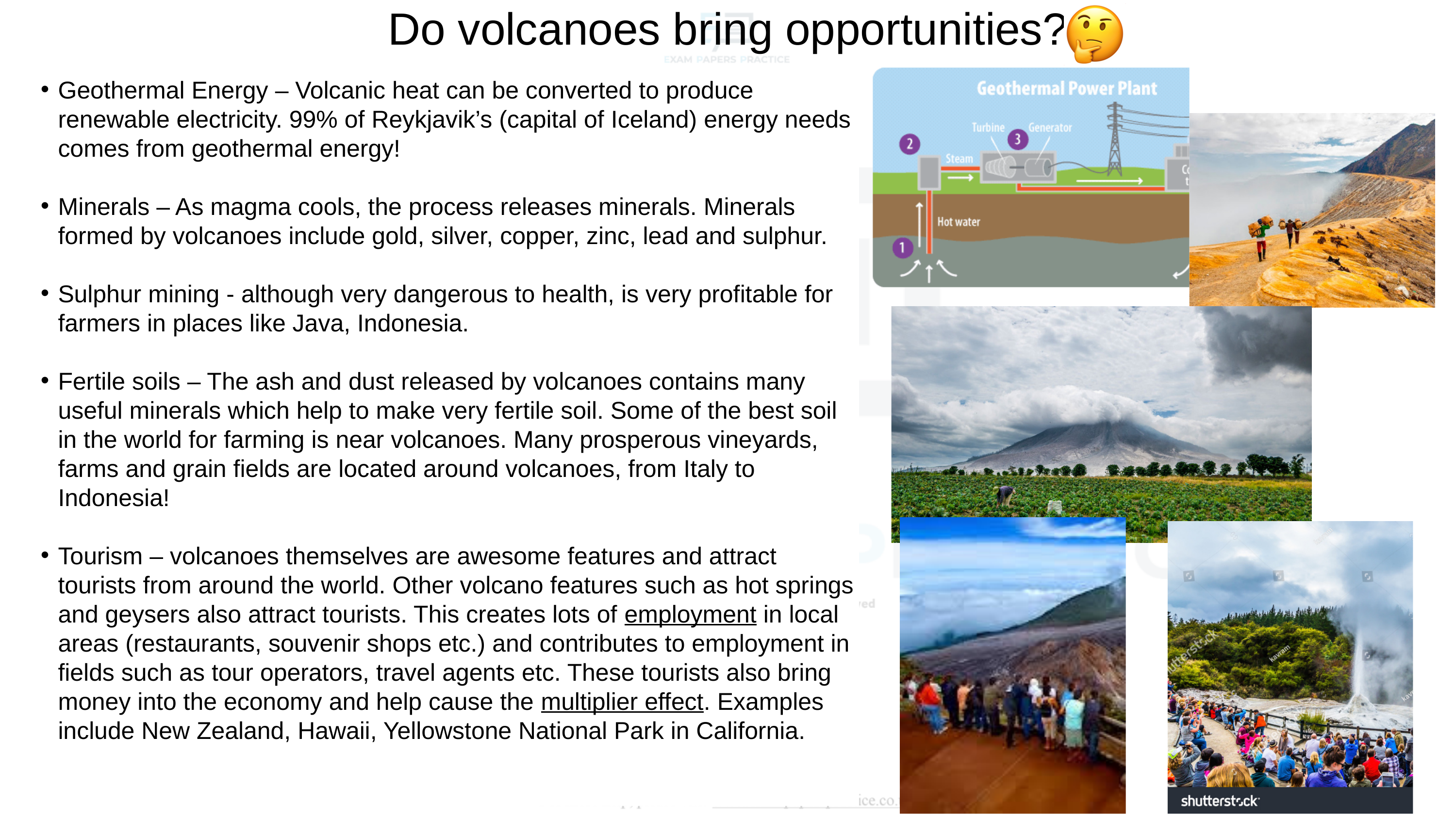

Do volcanoes bring opportunities?

Geothermal Energy – Volcanic heat can be converted to produce renewable electricity. 99% of Reykjavik’s (capital of Iceland) energy needs comes from geothermal energy!

Minerals – As magma cools, the process releases minerals. Minerals formed by volcanoes include gold, silver, copper, zinc, lead and sulphur.

Sulphur mining - although very dangerous to health, is very profitable for farmers in places like Java, Indonesia.

Fertile soils – The ash and dust released by volcanoes contains many useful minerals which help to make very fertile soil. Some of the best soil in the world for farming is near volcanoes. Many prosperous vineyards, farms and grain fields are located around volcanoes, from Italy to Indonesia!

Tourism – volcanoes themselves are awesome features and attract tourists from around the world. Other volcano features such as hot springs and geysers also attract tourists. This creates lots of employment in local areas (restaurants, souvenir shops etc.) and contributes to employment in fields such as tour operators, travel agents etc. These tourists also bring money into the economy and help cause the multiplier effect. Examples include New Zealand, Hawaii, Yellowstone National Park in California.